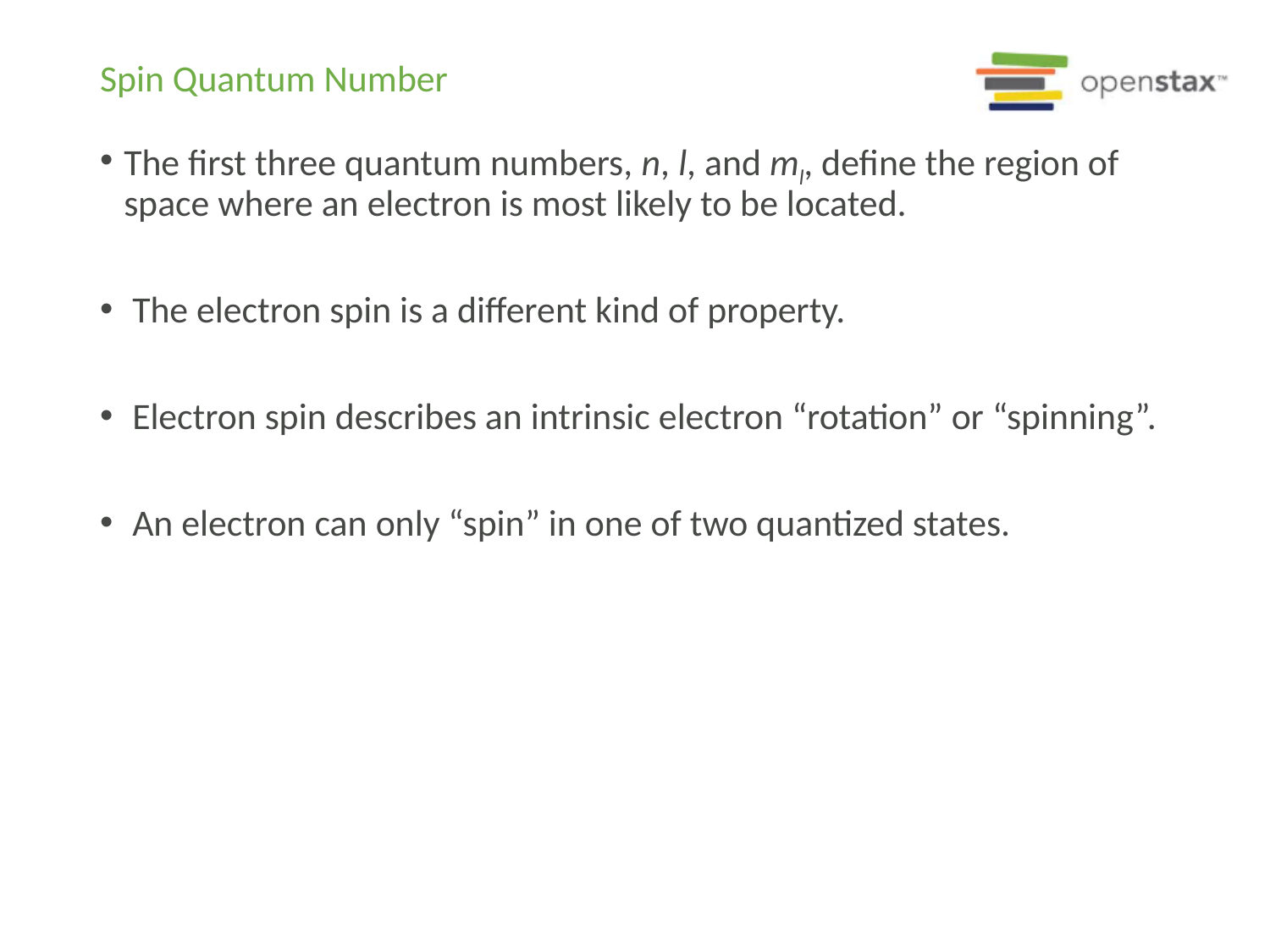

# Spin Quantum Number
The first three quantum numbers, n, l, and ml, define the region of space where an electron is most likely to be located.

 The electron spin is a different kind of property.

 Electron spin describes an intrinsic electron “rotation” or “spinning”.

 An electron can only “spin” in one of two quantized states.